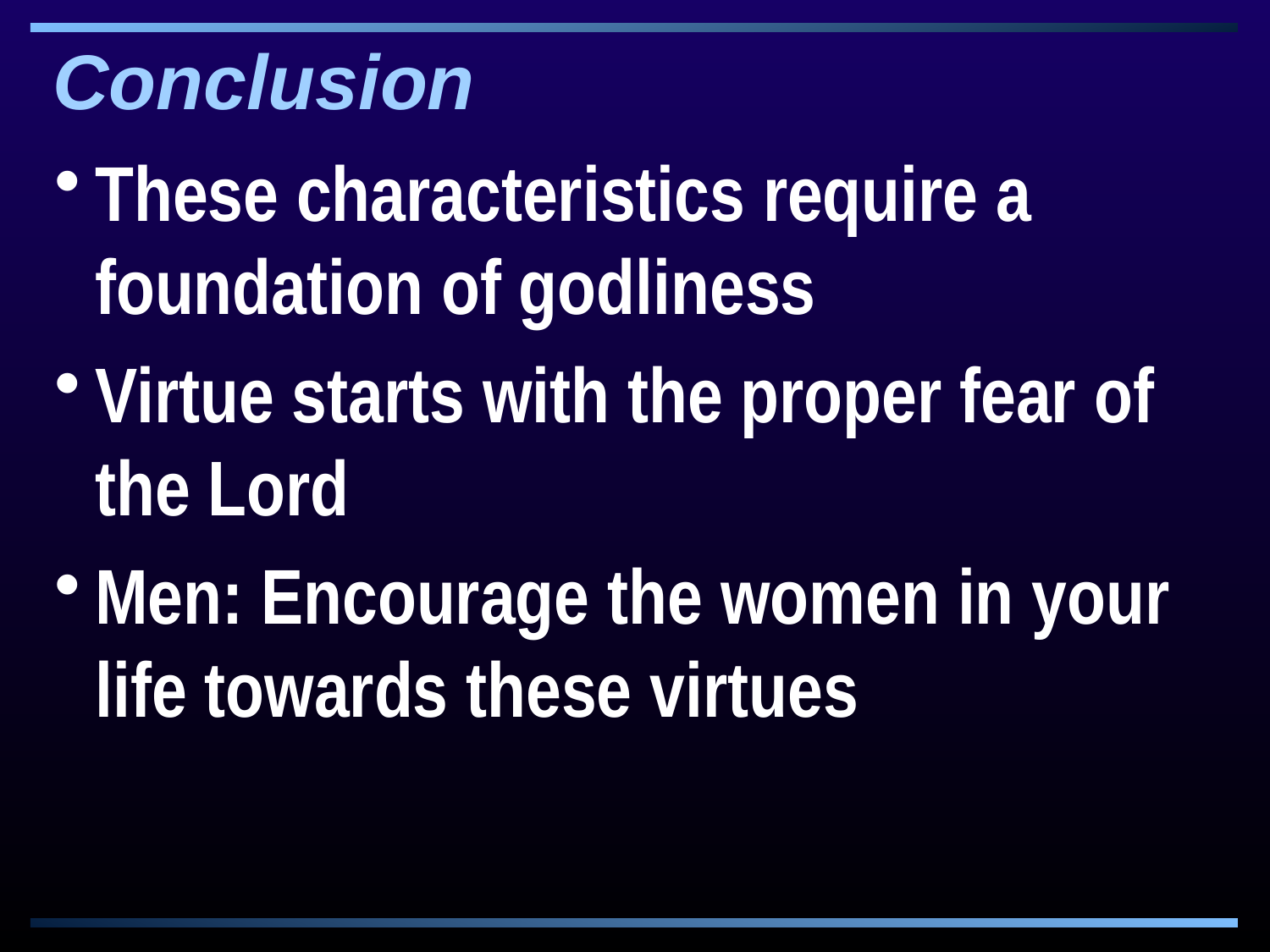

Conclusion
These characteristics require a foundation of godliness
Virtue starts with the proper fear of the Lord
Men: Encourage the women in your life towards these virtues